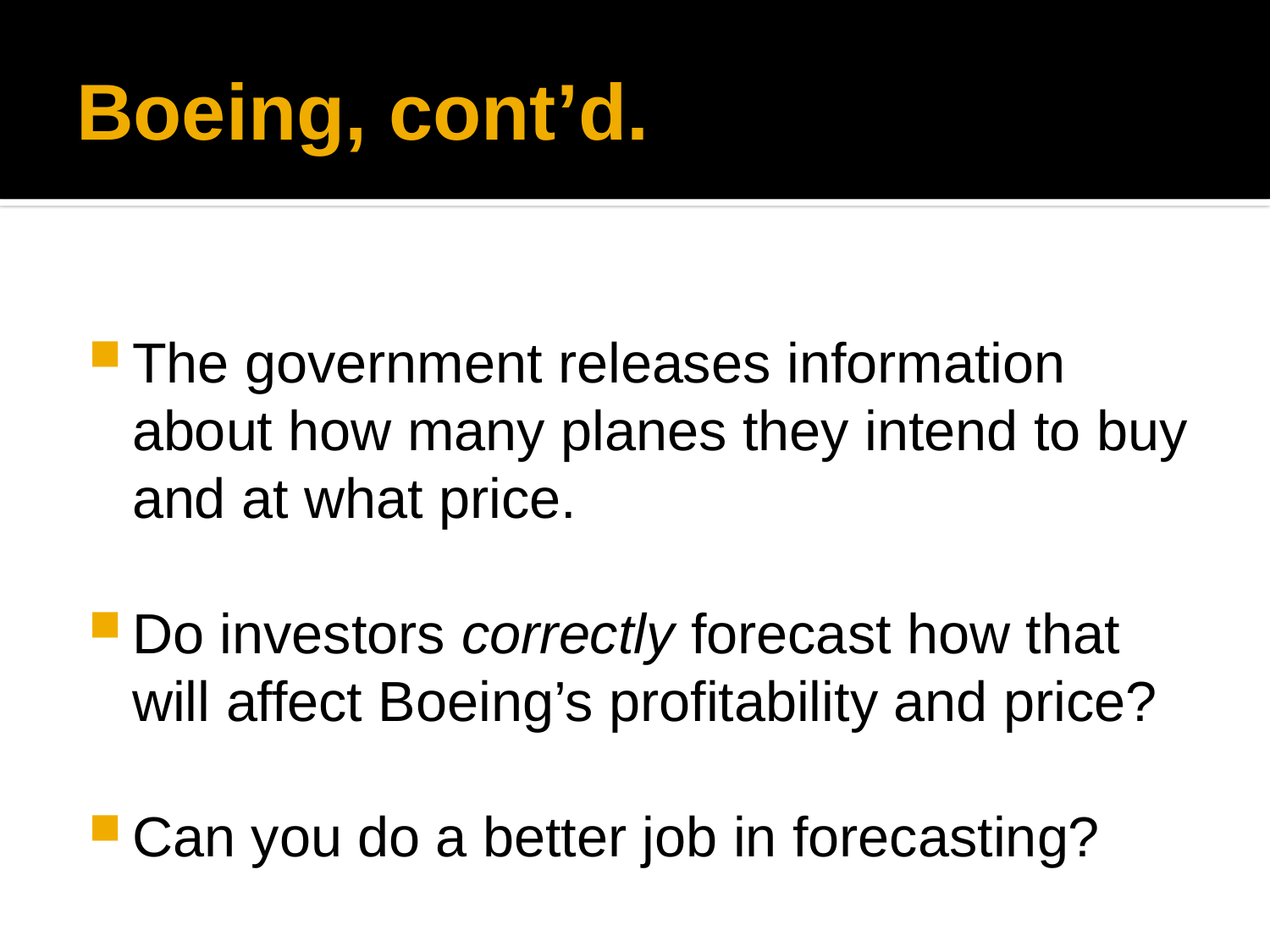

# Boeing, cont’d.

The government releases information about how many planes they intend to buy and at what price.

Do investors correctly forecast how that will affect Boeing’s profitability and price?

Can you do a better job in forecasting?